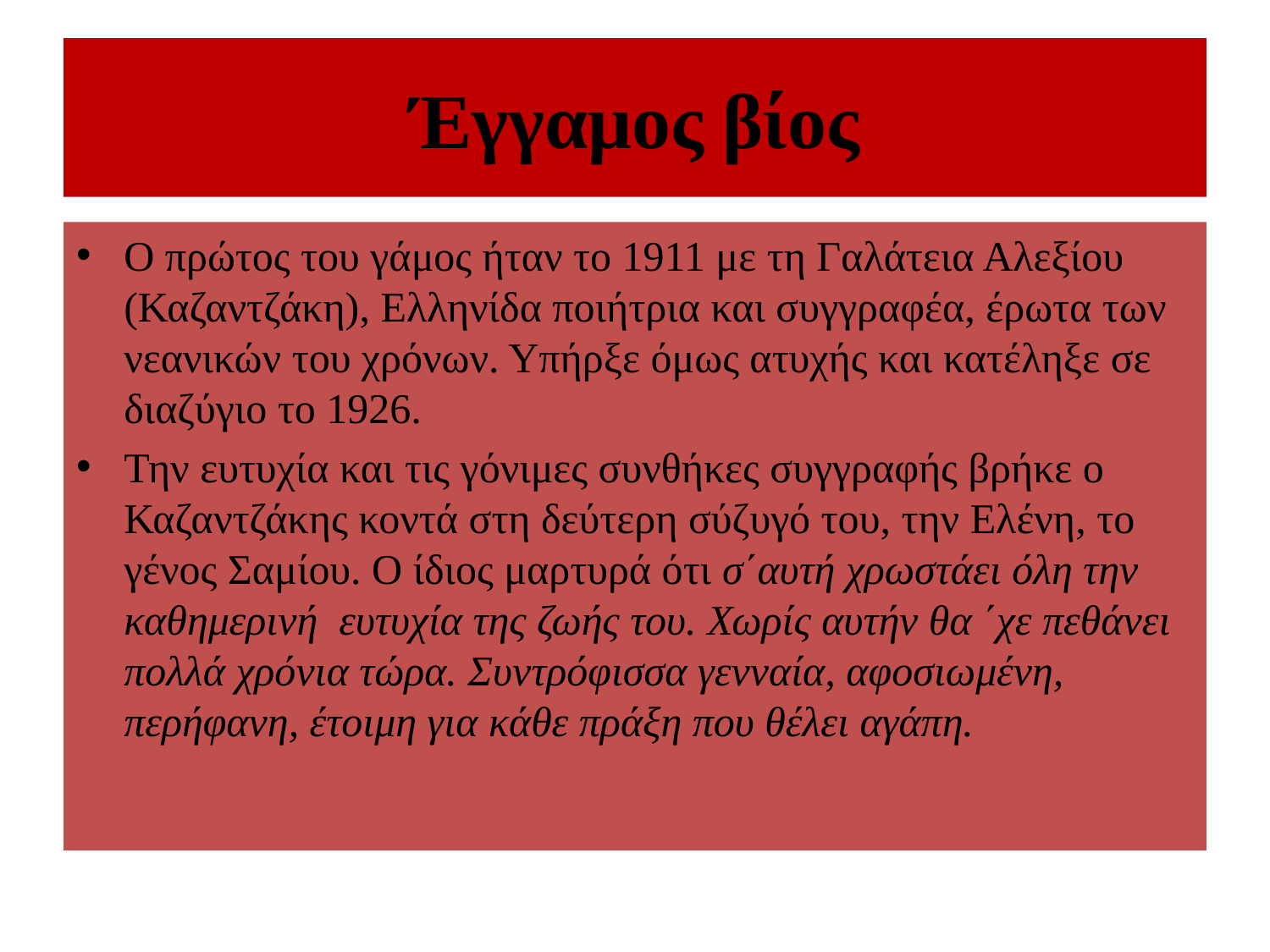

# Έγγαμος βίος
Ο πρώτος του γάμος ήταν το 1911 με τη Γαλάτεια Αλεξίου (Καζαντζάκη), Ελληνίδα ποιήτρια και συγγραφέα, έρωτα των νεανικών του χρόνων. Υπήρξε όμως ατυχής και κατέληξε σε διαζύγιο το 1926.
Την ευτυχία και τις γόνιμες συνθήκες συγγραφής βρήκε ο Καζαντζάκης κοντά στη δεύτερη σύζυγό του, την Ελένη, το γένος Σαμίου. Ο ίδιος μαρτυρά ότι σ΄αυτή χρωστάει όλη την καθημερινή  ευτυχία της ζωής του. Χωρίς αυτήν θα ΄χε πεθάνει πολλά χρόνια τώρα. Συντρόφισσα γενναία, αφοσιωμένη,  περήφανη, έτοιμη για κάθε πράξη που θέλει αγάπη.